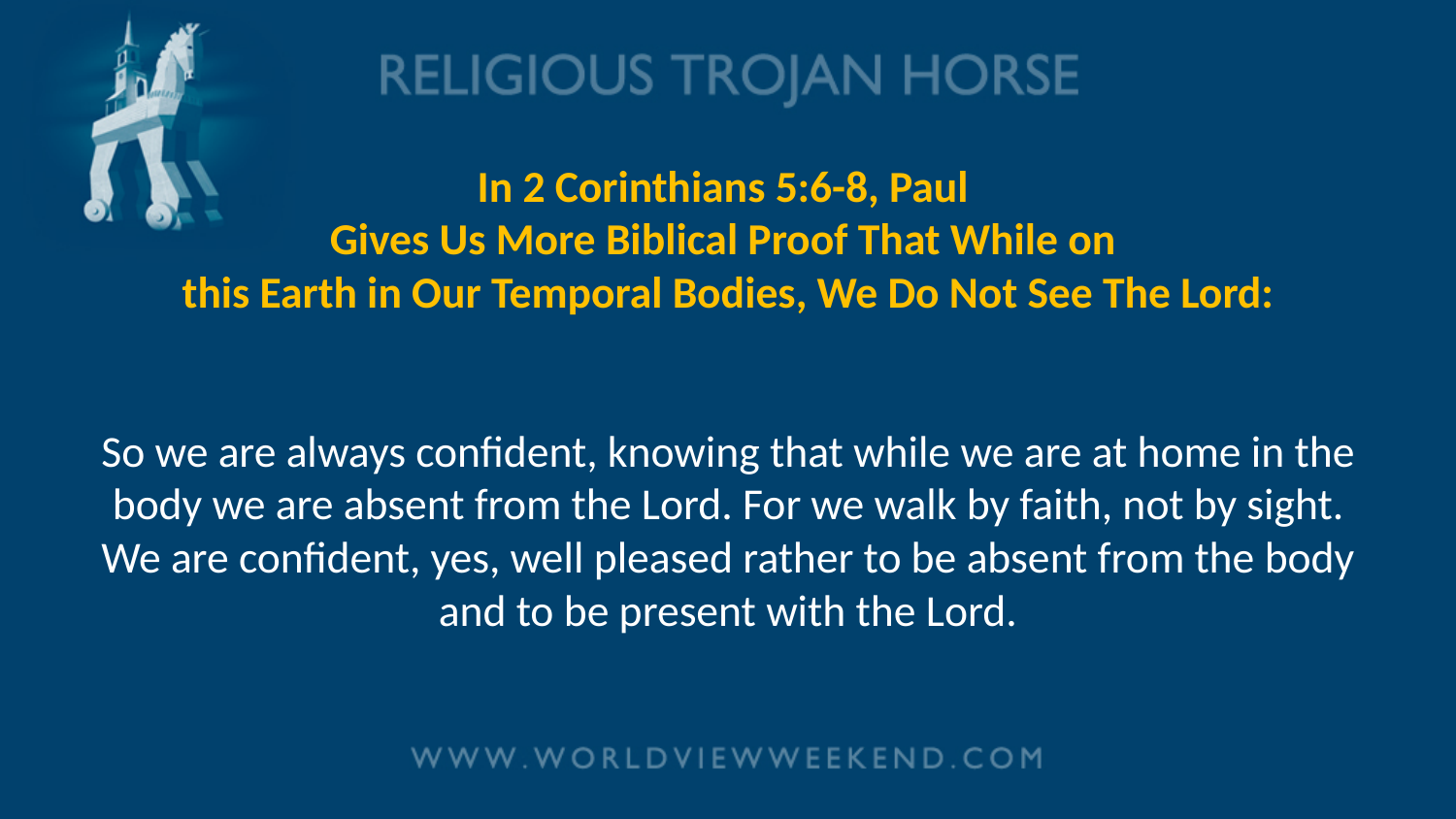

# In 2 Corinthians 5:6-8, Paul Gives Us More Biblical Proof That While on this Earth in Our Temporal Bodies, We Do Not See The Lord: So we are always confident, knowing that while we are at home in the body we are absent from the Lord. For we walk by faith, not by sight. We are confident, yes, well pleased rather to be absent from the body and to be present with the Lord.